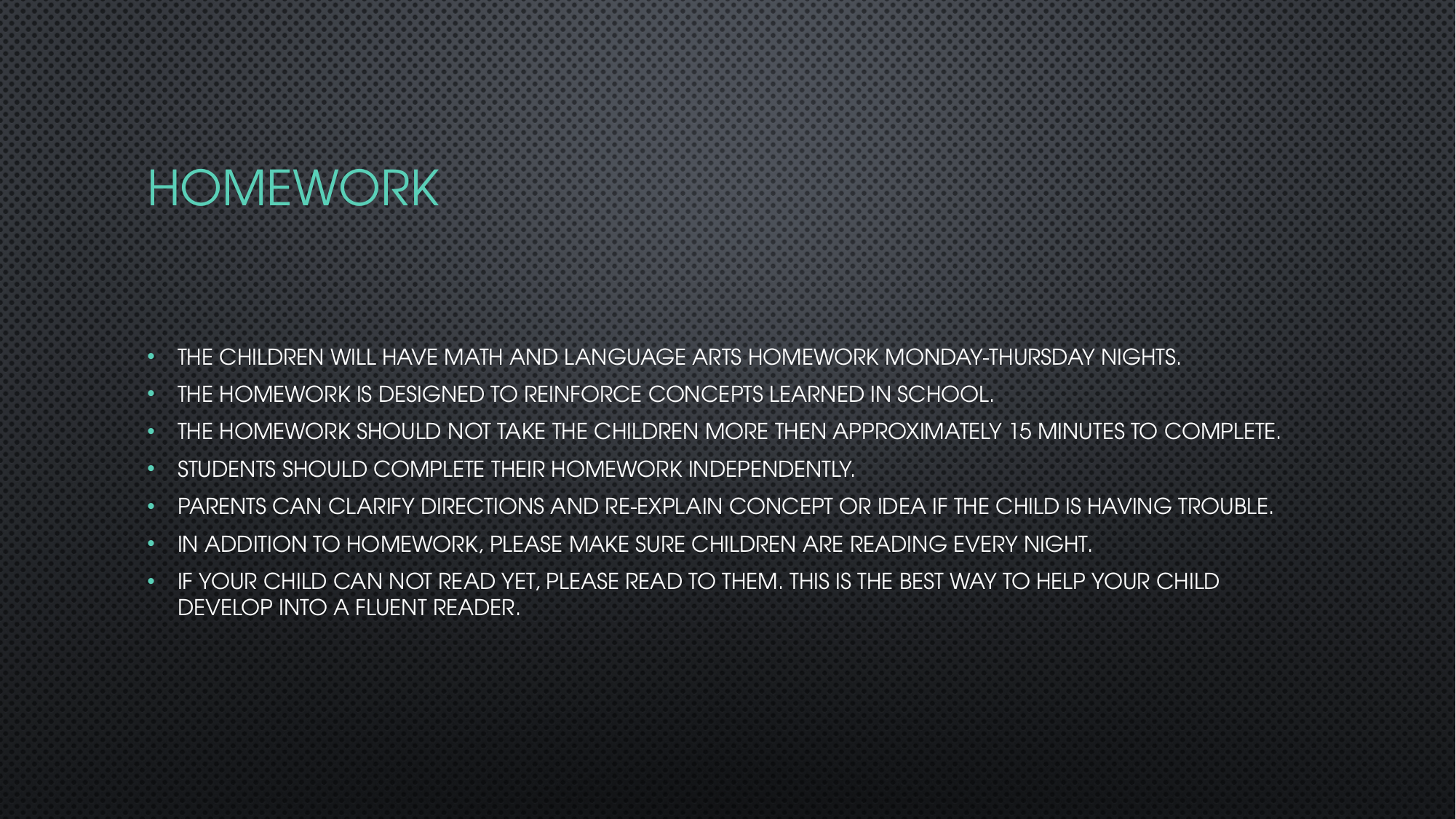

# Homework
the children will have Math and Language Arts homework Monday-Thursday nights.
The homework is designed to reinforce concepts learned in school.
The homework should not take the children more then approximately 15 minutes to complete.
Students should complete their homework independently.
Parents can clarify directions and re-explain concept or idea if the child is having trouble.
In addition to homework, please make sure children are reading every night.
If your child can not read yet, please read to them. This is the best way to help your child develop into a fluent reader.